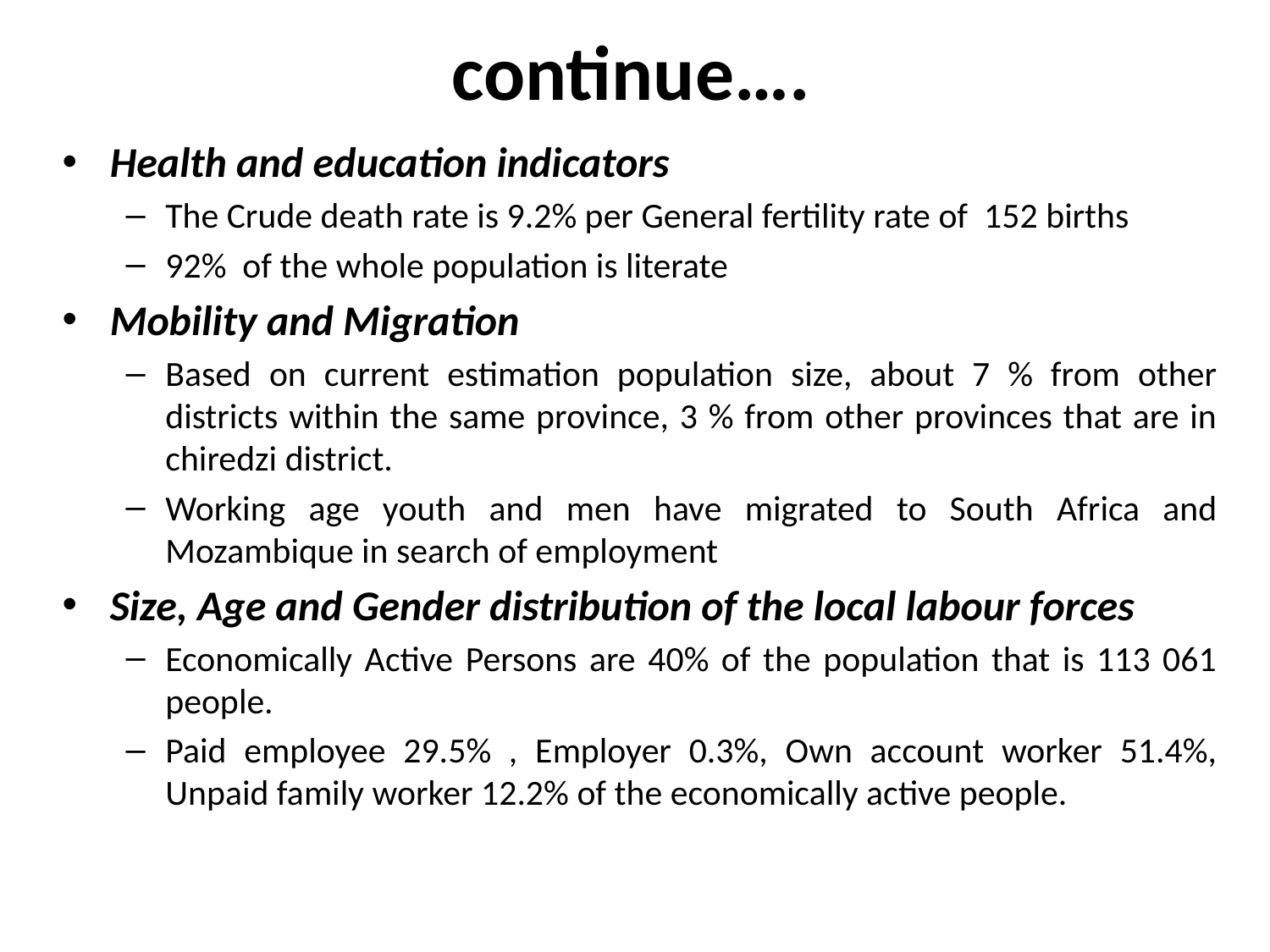

# continue….
Health and education indicators
The Crude death rate is 9.2% per General fertility rate of  152 births
92%  of the whole population is literate
Mobility and Migration
Based on current estimation population size, about 7 % from other districts within the same province, 3 % from other provinces that are in chiredzi district.
Working age youth and men have migrated to South Africa and Mozambique in search of employment
Size, Age and Gender distribution of the local labour forces
Economically Active Persons are 40% of the population that is 113 061 people.
Paid employee 29.5% , Employer 0.3%, Own account worker 51.4%, Unpaid family worker 12.2% of the economically active people.